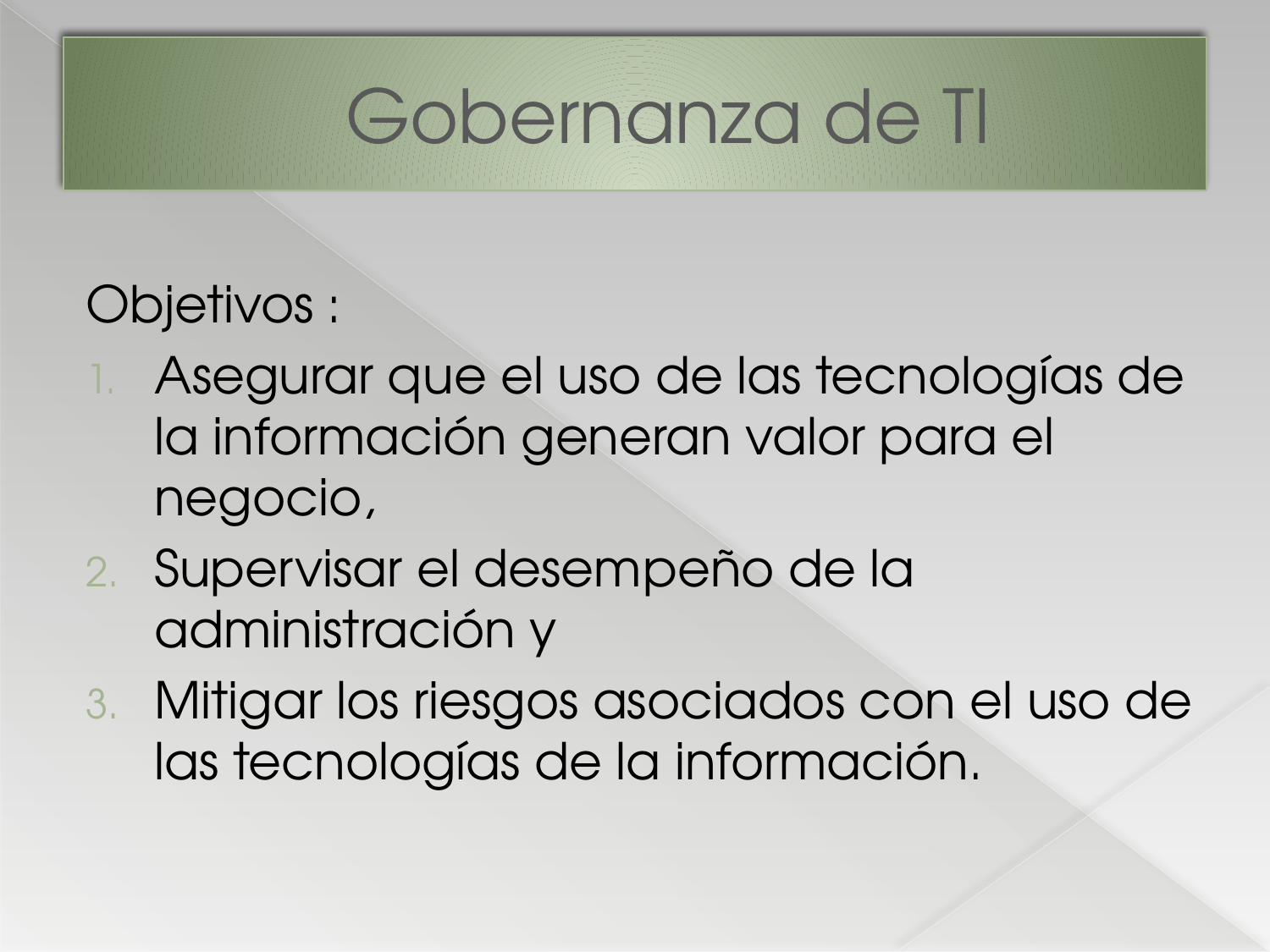

# Gobernanza de TI
Objetivos :
Asegurar que el uso de las tecnologías de la información generan valor para el negocio,
Supervisar el desempeño de la administración y
Mitigar los riesgos asociados con el uso de las tecnologías de la información.